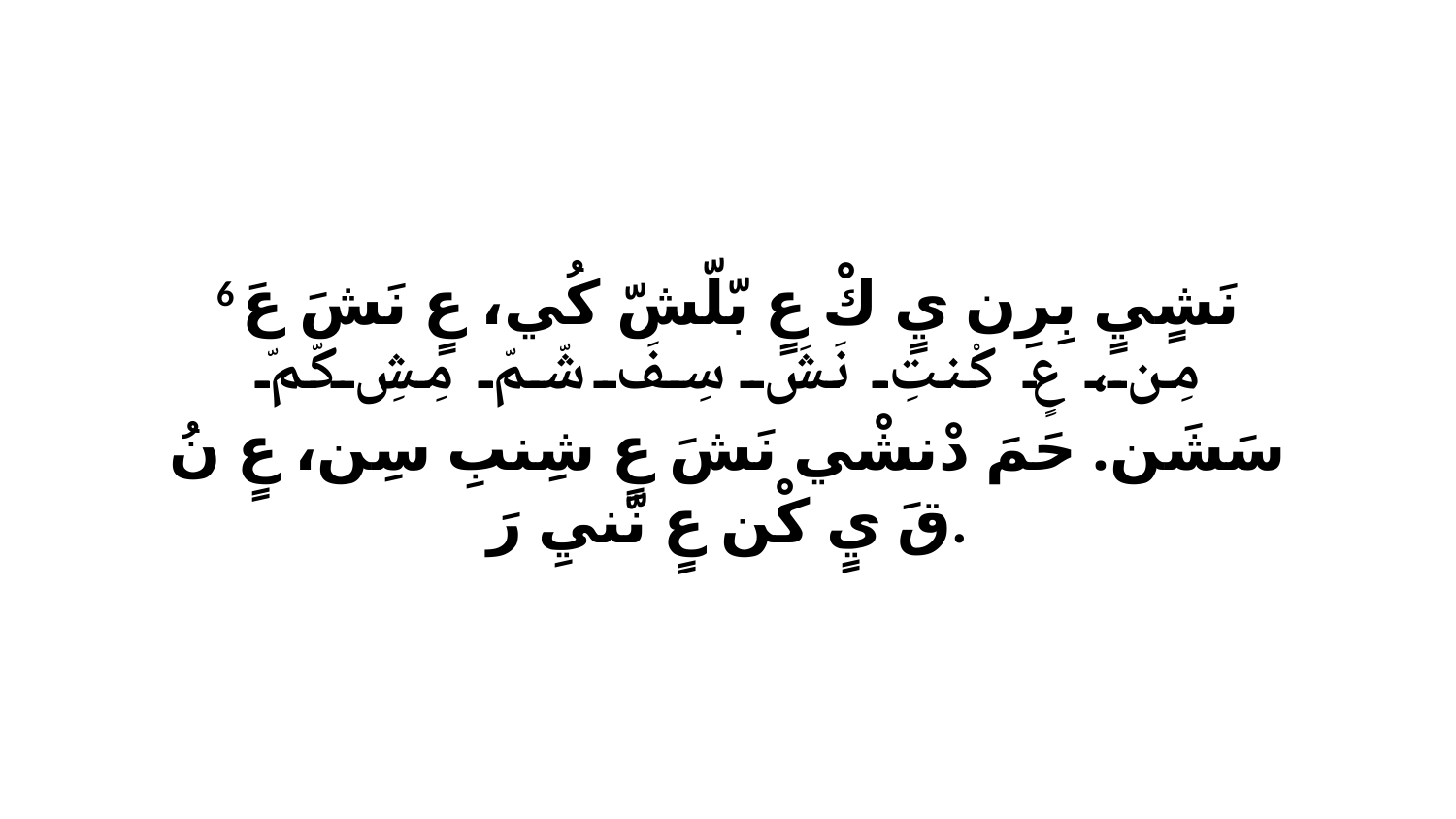

6 نَشٍيٍ بِرِن يٍ كْ عٍ بّلّشّ كُي، عٍ نَشَ عَ مِن، عٍ كْنتِ نَشَ سِفَ شّمّ مِشِ كّمّ سَشَن. حَمَ دْنشْي نَشَ عٍ شِنبِ سِن، عٍ نُ قَ يٍ كْن عٍ نّنيِ رَ.